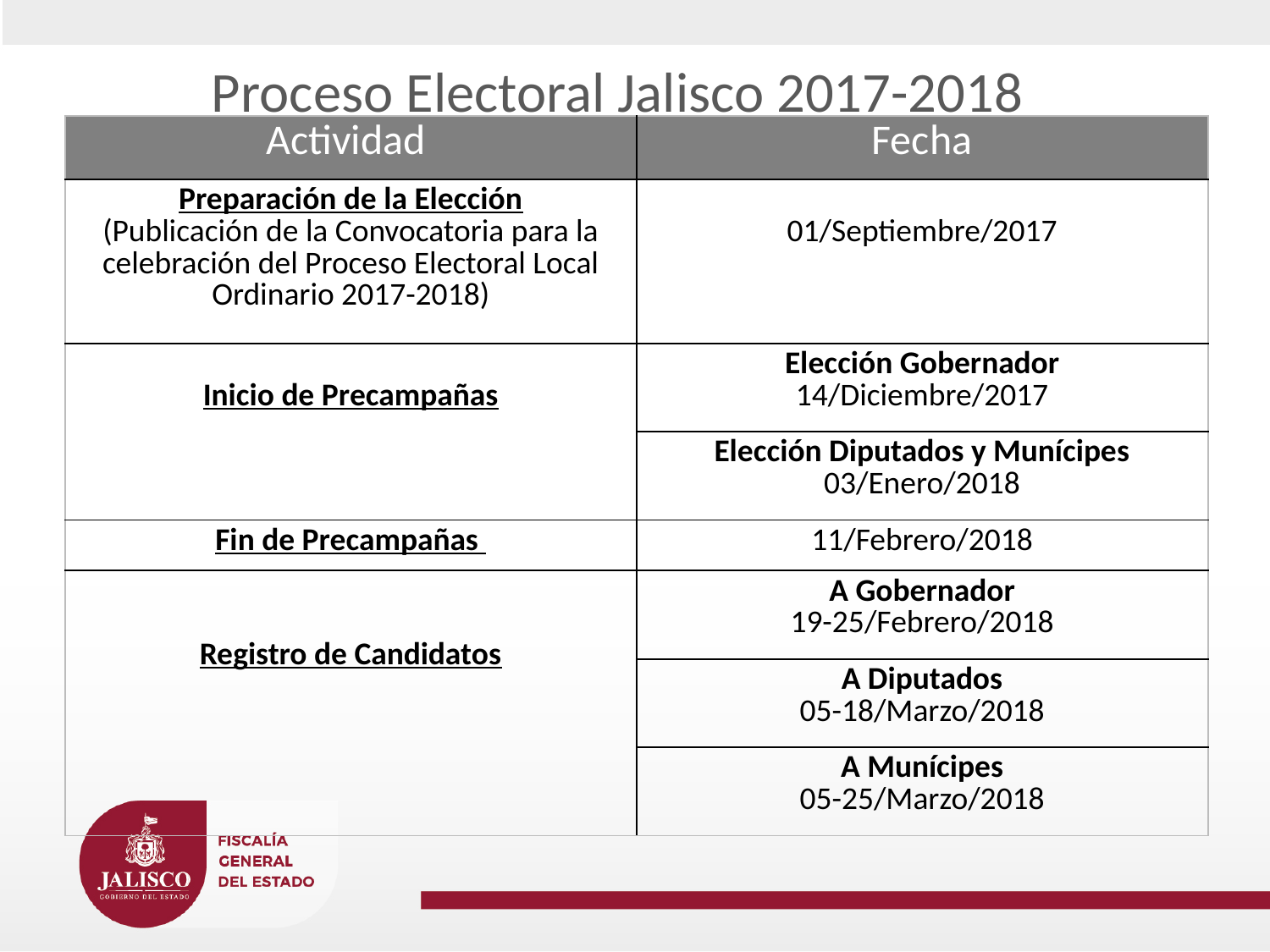

# Proceso Electoral Jalisco 2017-2018
| Actividad | Fecha |
| --- | --- |
| Preparación de la Elección (Publicación de la Convocatoria para la celebración del Proceso Electoral Local Ordinario 2017-2018) | 01/Septiembre/2017 |
| Inicio de Precampañas | Elección Gobernador 14/Diciembre/2017 |
|  | Elección Diputados y Munícipes 03/Enero/2018 |
| Fin de Precampañas | 11/Febrero/2018 |
| Registro de Candidatos | A Gobernador 19-25/Febrero/2018 |
|  | A Diputados 05-18/Marzo/2018 |
|  | A Munícipes 05-25/Marzo/2018 |